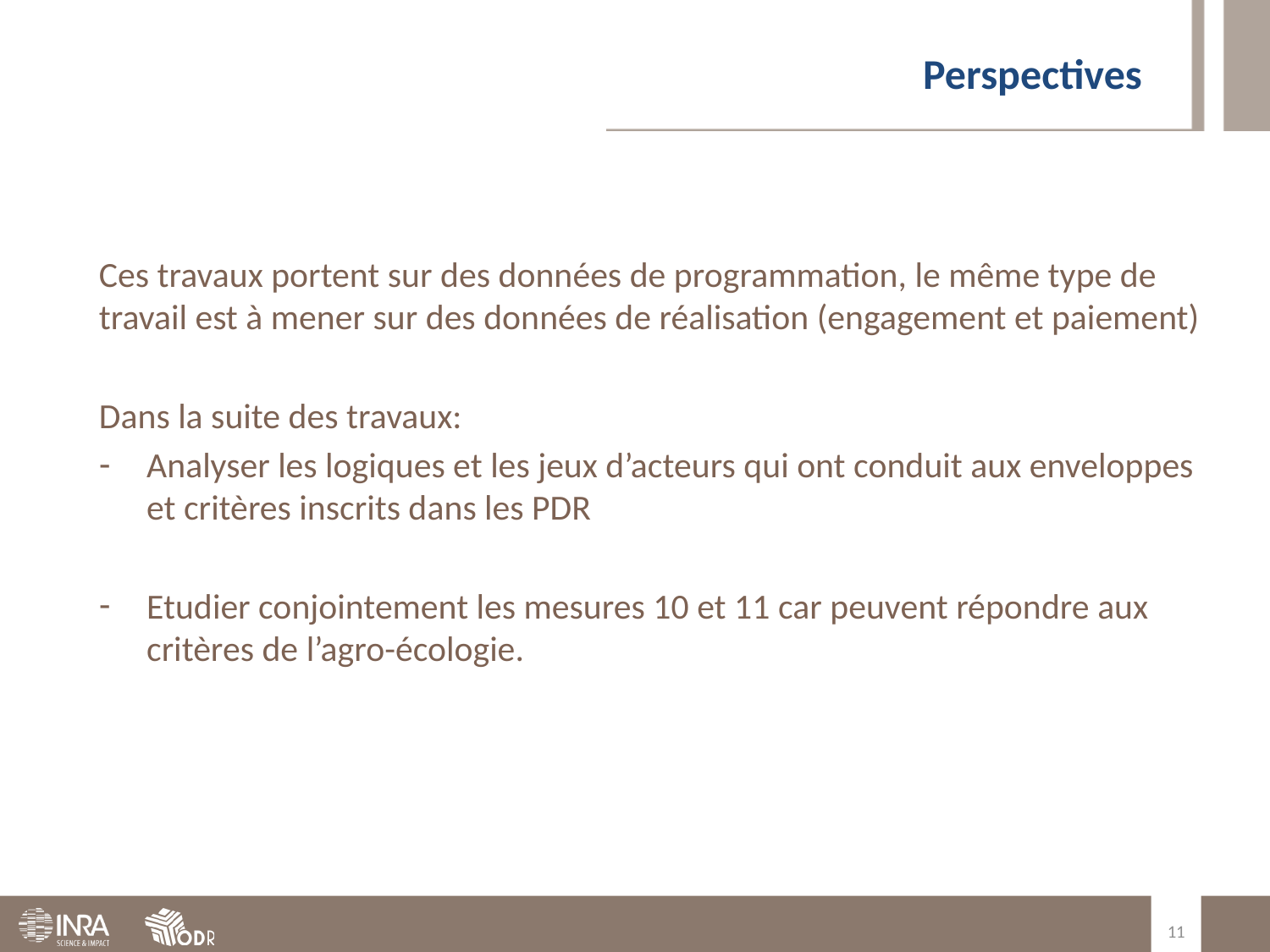

# Perspectives

Ces travaux portent sur des données de programmation, le même type de travail est à mener sur des données de réalisation (engagement et paiement)

Dans la suite des travaux:
Analyser les logiques et les jeux d’acteurs qui ont conduit aux enveloppes et critères inscrits dans les PDR

Etudier conjointement les mesures 10 et 11 car peuvent répondre aux critères de l’agro-écologie.

11